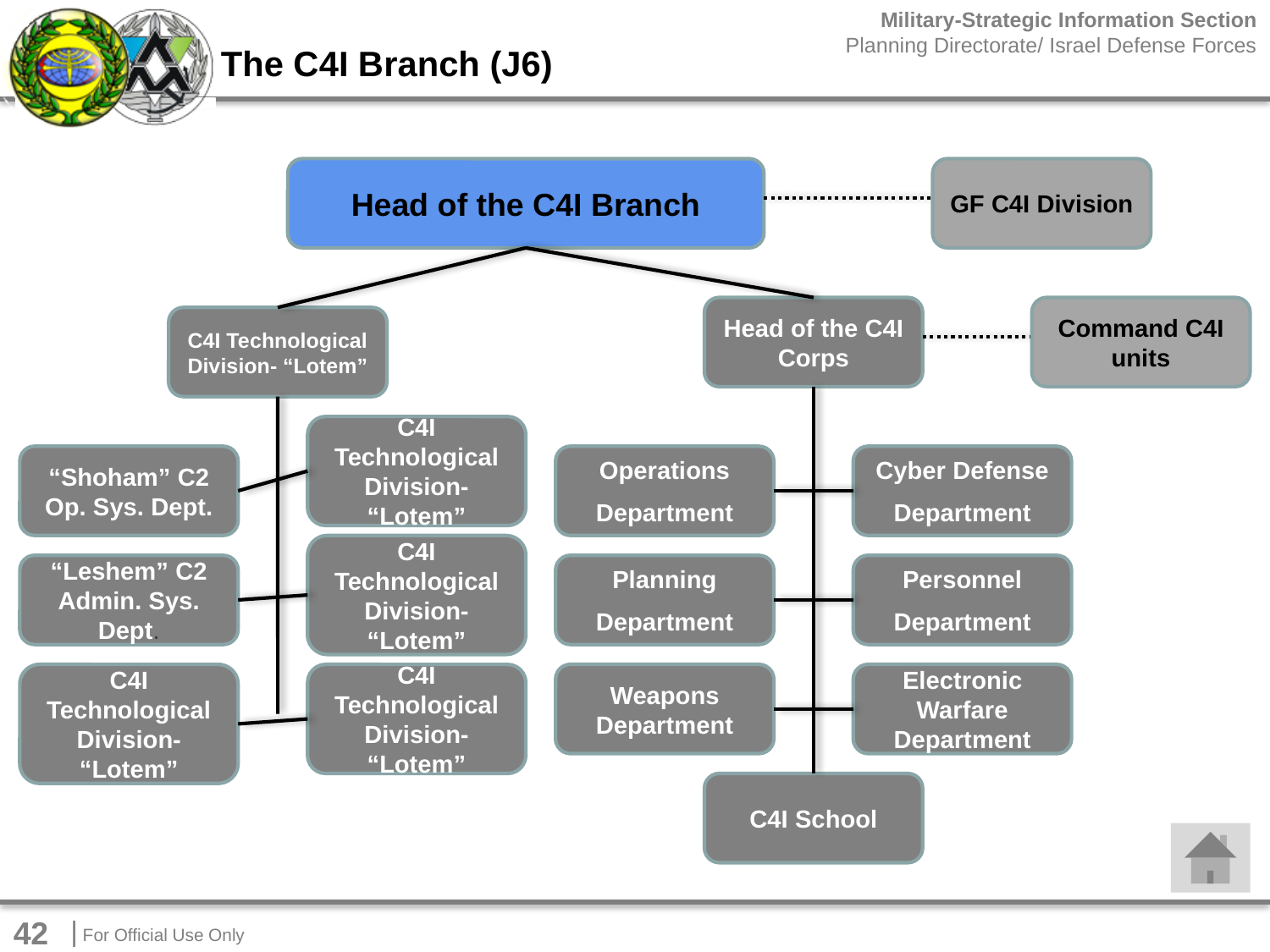

The C4I Branch (J6)

Head of the C4I Branch
GF C4I Division
Head of the C4I Corps
Command C4I units
C4I Technological Division- “Lotem”
C4I Technological Division- “Lotem”
“Shoham” C2 Op. Sys. Dept.
Operations
Department
Cyber Defense
Department
C4I Technological Division- “Lotem”
“Leshem” C2 Admin. Sys. Dept.
Planning
Department
Personnel
Department
C4I Technological Division- “Lotem”
C4I Technological Division- “Lotem”
Weapons Department
Electronic Warfare Department
C4I School

42